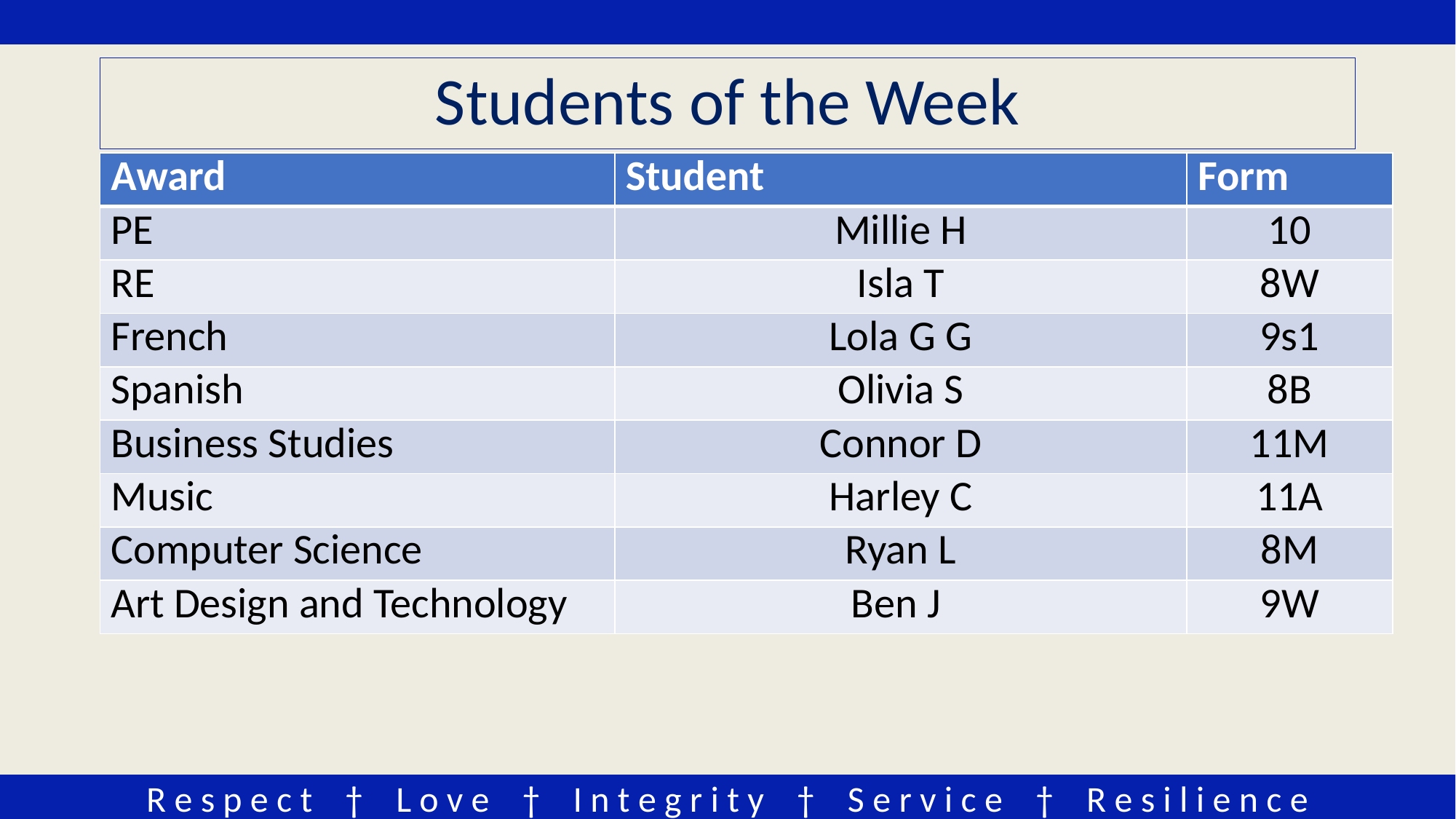

# Students of the Week
| Award | Student | Form |
| --- | --- | --- |
| PE | Millie H | 10 |
| RE | Isla T | 8W |
| French | Lola G G | 9s1 |
| Spanish | Olivia S | 8B |
| Business Studies | Connor D | 11M |
| Music | Harley C | 11A |
| Computer Science | Ryan L | 8M |
| Art Design and Technology | Ben J | 9W |